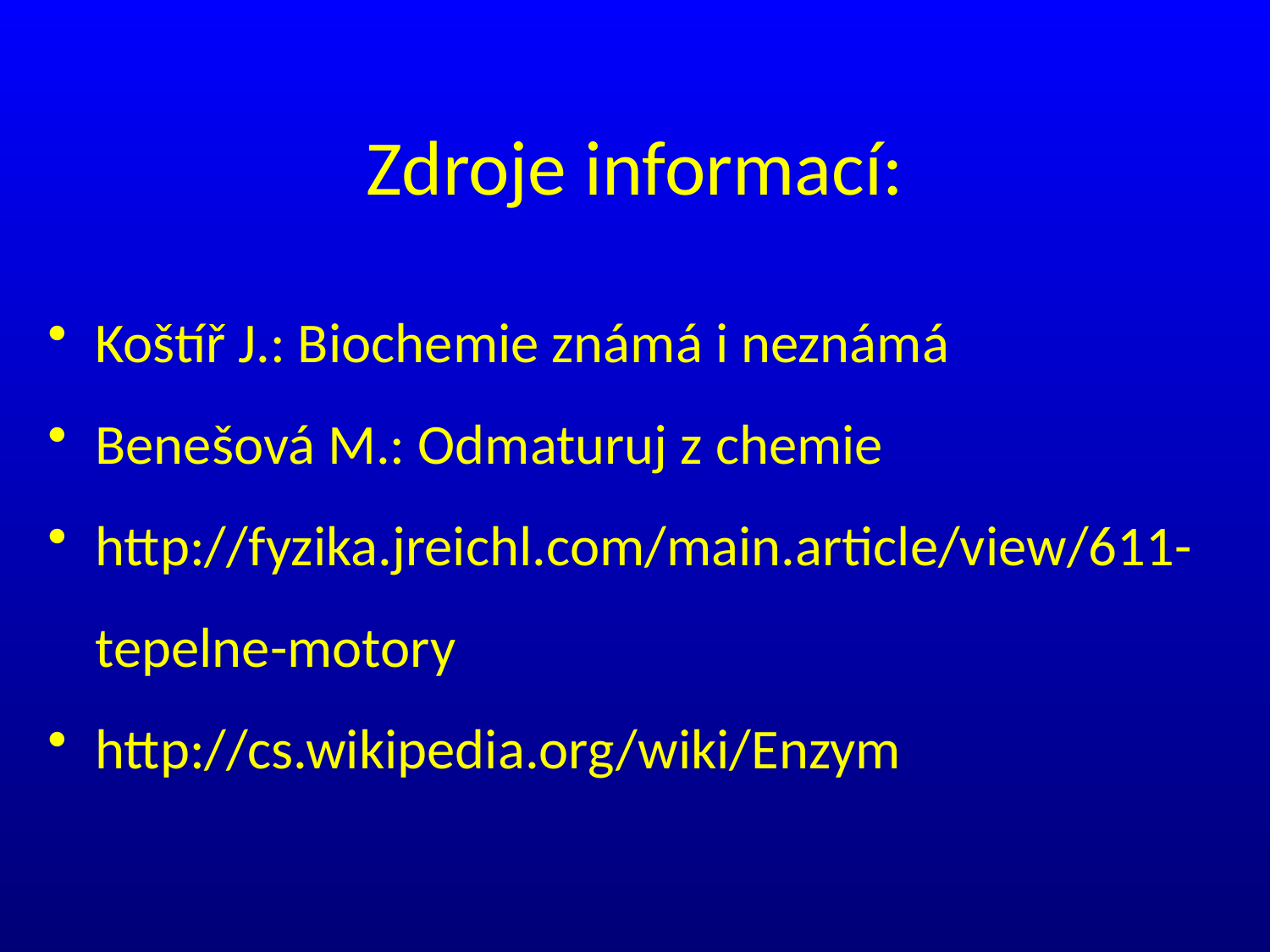

# Zdroje informací:
Koštíř J.: Biochemie známá i neznámá
Benešová M.: Odmaturuj z chemie
http://fyzika.jreichl.com/main.article/view/611-tepelne-motory
http://cs.wikipedia.org/wiki/Enzym